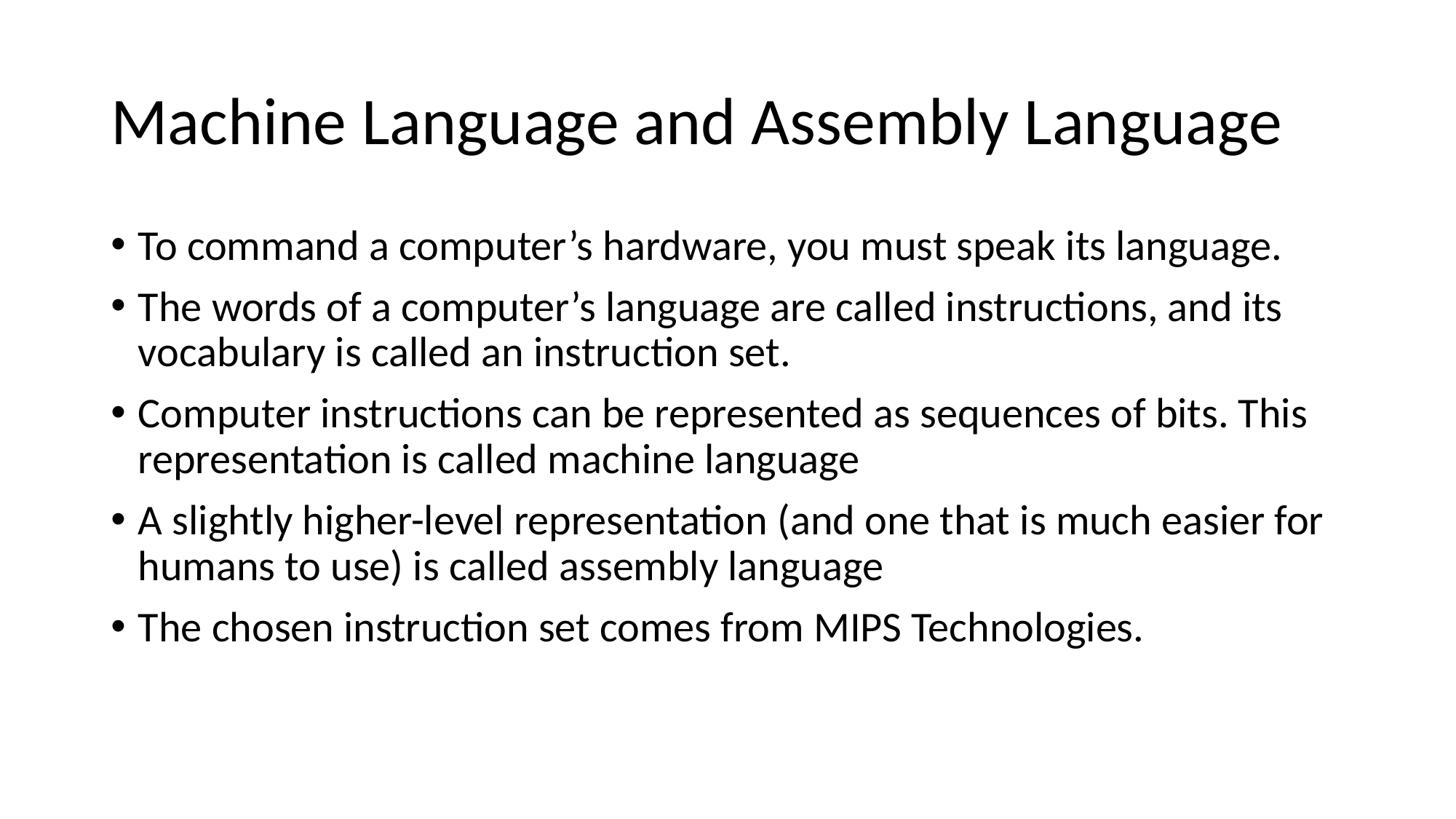

# Machine Language and Assembly Language
To command a computer’s hardware, you must speak its language.
The words of a computer’s language are called instructions, and its vocabulary is called an instruction set.
Computer instructions can be represented as sequences of bits. This representation is called machine language
A slightly higher-level representation (and one that is much easier for humans to use) is called assembly language
The chosen instruction set comes from MIPS Technologies.